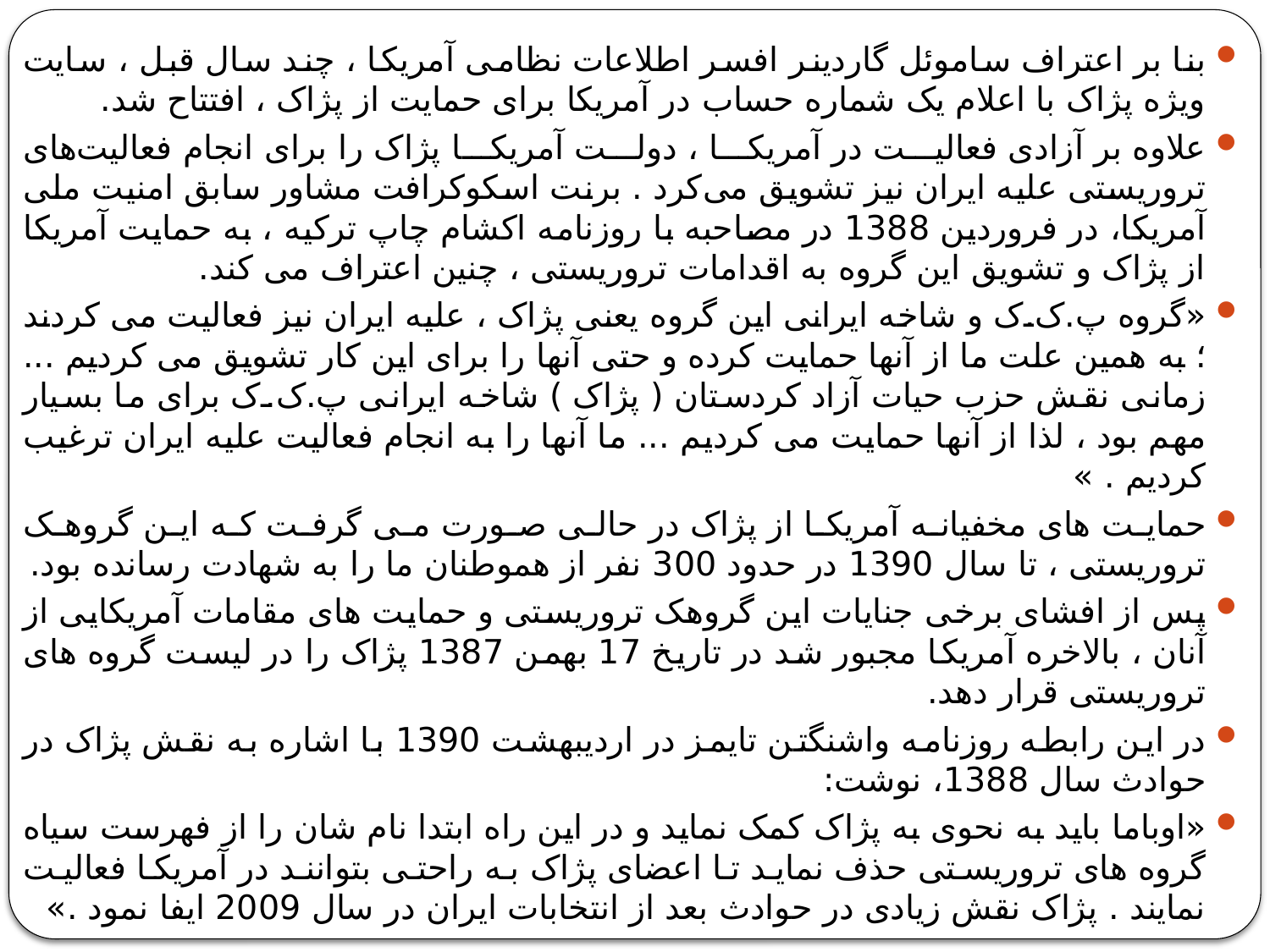

بنا بر اعتراف ساموئل گاردینر افسر اطلاعات نظامی آمریکا ، چند سال قبل ، سایت ویژه پژاک با اعلام یک شماره حساب در آمریکا برای حمایت از پژاک ، افتتاح شد.
علاوه بر آزادی فعالیت در آمریکا ، دولت آمریکا پژاک را برای انجام فعالیت‌های تروریستی علیه ایران نیز تشویق می‌کرد . برنت اسکوکرافت مشاور سابق امنیت ملی آمریکا، در فروردین 1388 در مصاحبه با روزنامه اکشام چاپ ترکیه ، به حمایت آمریکا از پژاک و تشویق این گروه به اقدامات تروریستی ، چنین اعتراف می کند.
«گروه پ.ک.ک و شاخه ایرانی این گروه یعنی پژاک ، علیه ایران نیز فعالیت می کردند ؛ به همین علت ما از آنها حمایت کرده و حتی آنها را برای این کار تشویق می کردیم ... زمانی نقش حزب حیات آزاد کردستان ( پژاک ) شاخه ایرانی پ.ک.ک برای ما بسیار مهم بود ، لذا از آنها حمایت می کردیم ... ما آنها را به انجام فعالیت علیه ایران ترغیب کردیم . »
حمایت های مخفیانه آمریکا از پژاک در حالی صورت می گرفت که این گروهک تروریستی ، تا سال 1390 در حدود 300 نفر از هموطنان ما را به شهادت رسانده بود.
پس از افشای برخی جنایات این گروهک تروریستی و حمایت های مقامات آمریکایی از آنان ، بالاخره آمریکا مجبور شد در تاریخ 17 بهمن 1387 پژاک را در لیست گروه های تروریستی قرار دهد.
در این رابطه روزنامه واشنگتن تایمز در اردیبهشت 1390 با اشاره به نقش پژاک در حوادث سال 1388، نوشت:
«اوباما باید به نحوی به پژاک کمک نماید و در این راه ابتدا نام شان را از فهرست سیاه گروه های تروریستی حذف نماید تا اعضای پژاک به راحتی بتوانند در آمریکا فعالیت نمایند . پژاک نقش زیادی در حوادث بعد از انتخابات ایران در سال 2009 ایفا نمود .»